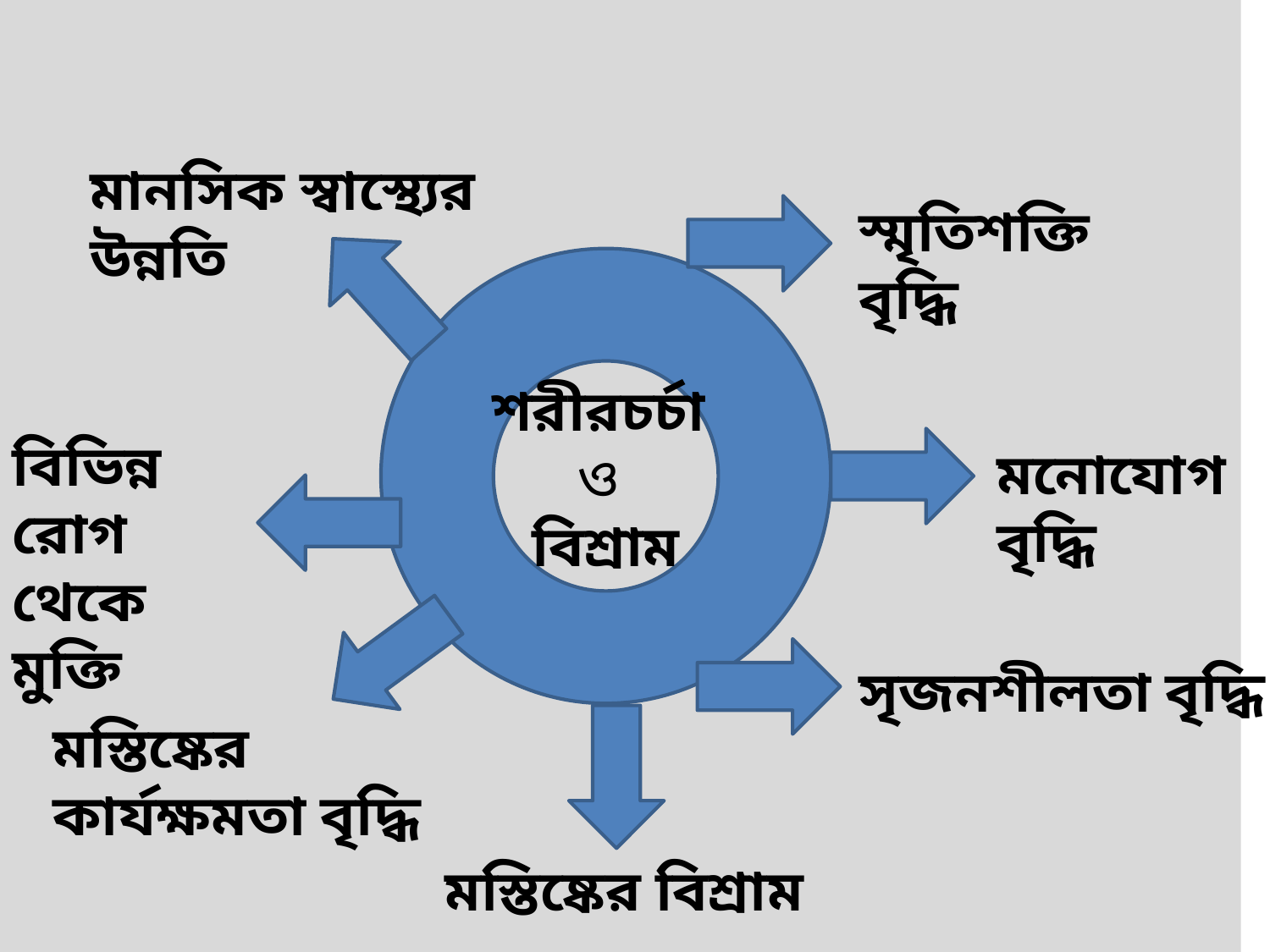

মানসিক স্বাস্থ্যের উন্নতি

স্মৃতিশক্তি বৃদ্ধি

শরীরচর্চা
ও
বিশ্রাম
বিভিন্ন রোগ থেকে মুক্তি

মনোযোগ বৃদ্ধি

সৃজনশীলতা বৃদ্ধি

মস্তিষ্কের কার্যক্ষমতা বৃদ্ধি

মস্তিষ্কের বিশ্রাম